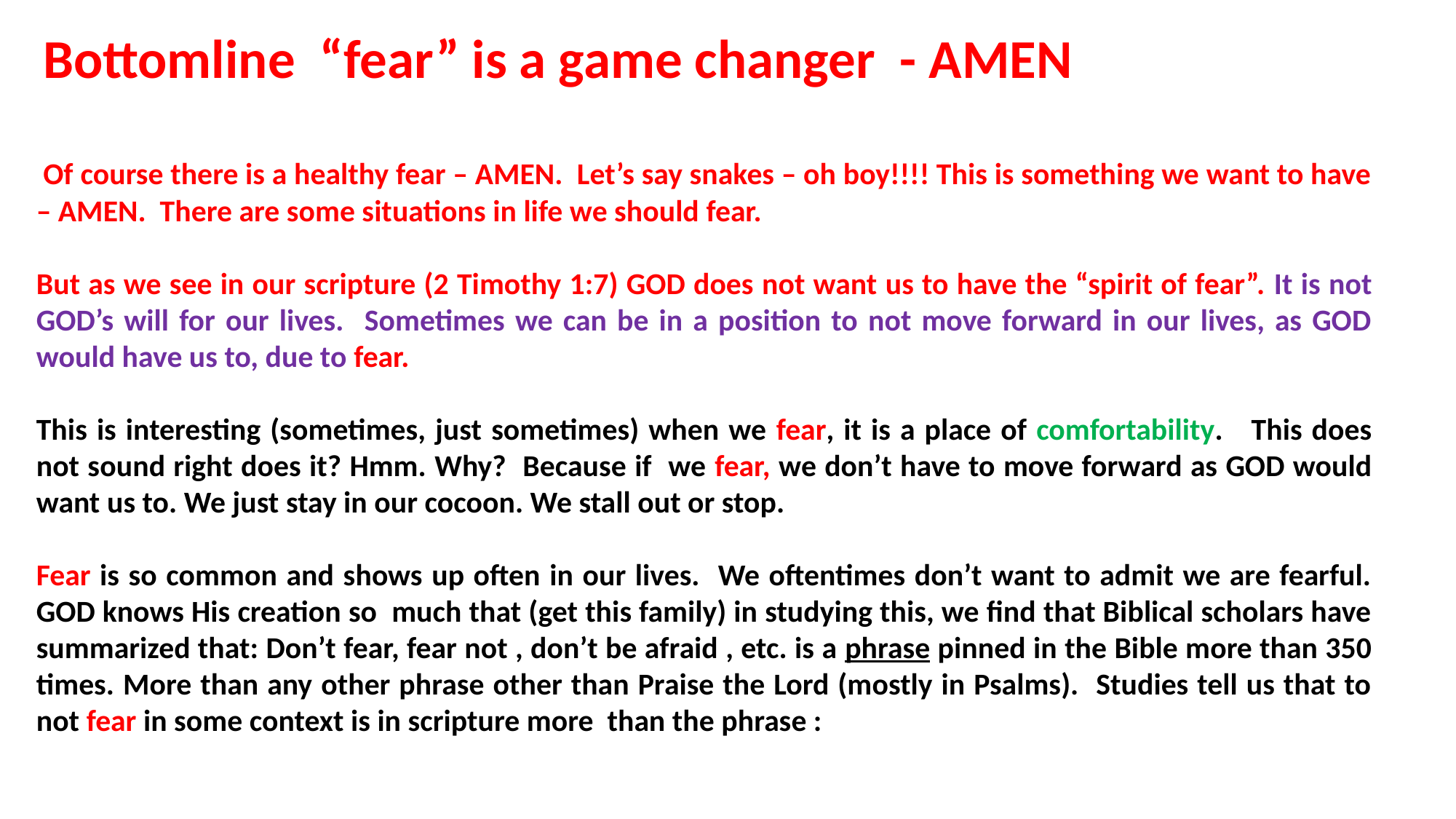

Bottomline  “fear” is a game changer  - AMEN

 Of course there is a healthy fear – AMEN.  Let’s say snakes – oh boy!!!! This is something we want to have – AMEN.  There are some situations in life we should fear.

But as we see in our scripture (2 Timothy 1:7) GOD does not want us to have the “spirit of fear”. It is not GOD’s will for our lives.  Sometimes we can be in a position to not move forward in our lives, as GOD would have us to, due to fear.

This is interesting (sometimes, just sometimes) when we fear, it is a place of comfortability.   This does not sound right does it? Hmm. Why?  Because if  we fear, we don’t have to move forward as GOD would want us to. We just stay in our cocoon. We stall out or stop.

Fear is so common and shows up often in our lives.  We oftentimes don’t want to admit we are fearful. GOD knows His creation so  much that (get this family) in studying this, we find that Biblical scholars have summarized that: Don’t fear, fear not , don’t be afraid , etc. is a phrase pinned in the Bible more than 350 times. More than any other phrase other than Praise the Lord (mostly in Psalms).  Studies tell us that to not fear in some context is in scripture more  than the phrase :